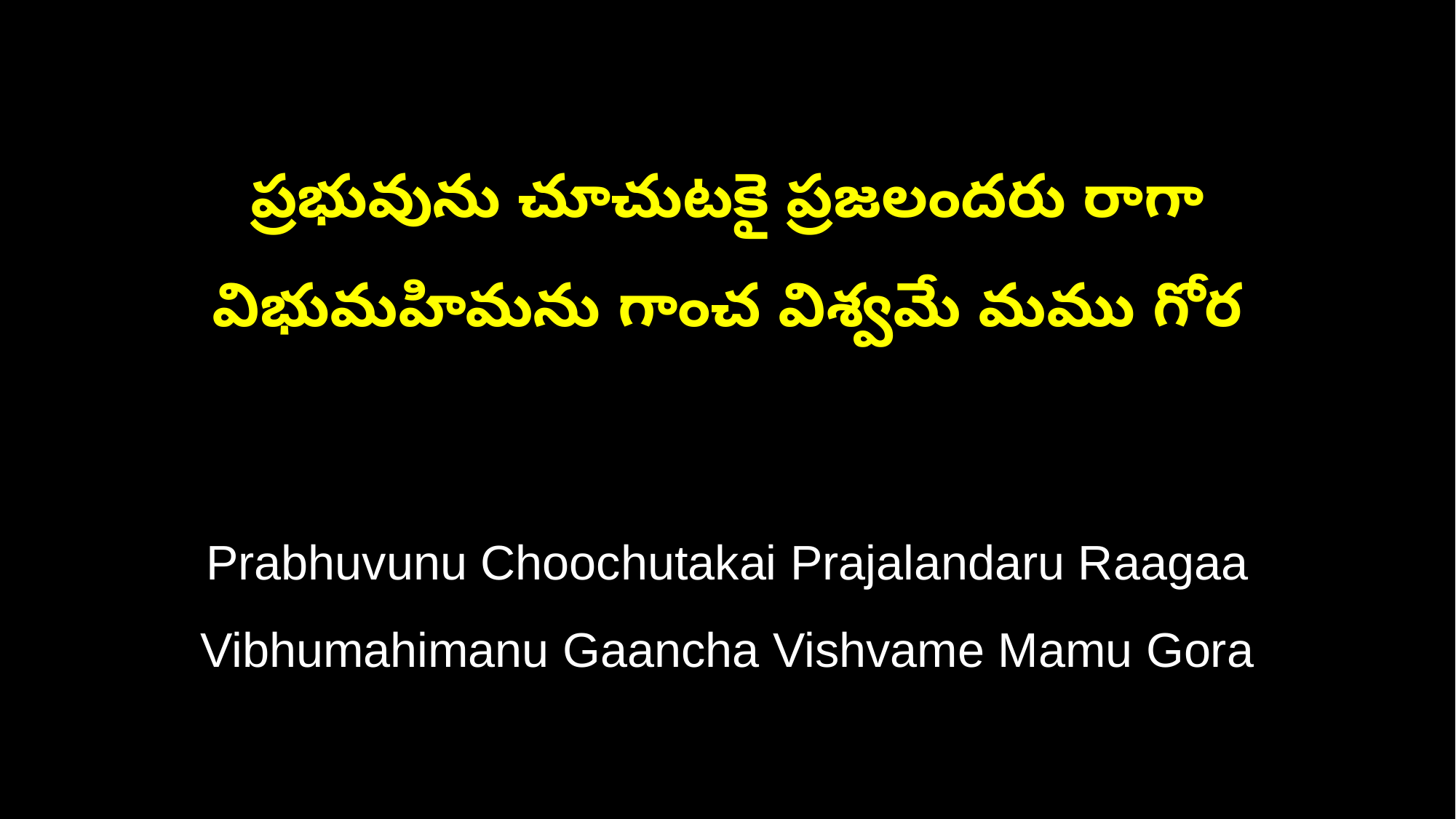

ప్రభువును చూచుటకై ప్రజలందరు రాగా
విభుమహిమను గాంచ విశ్వమే మము గోర
Prabhuvunu Choochutakai Prajalandaru Raagaa
Vibhumahimanu Gaancha Vishvame Mamu Gora